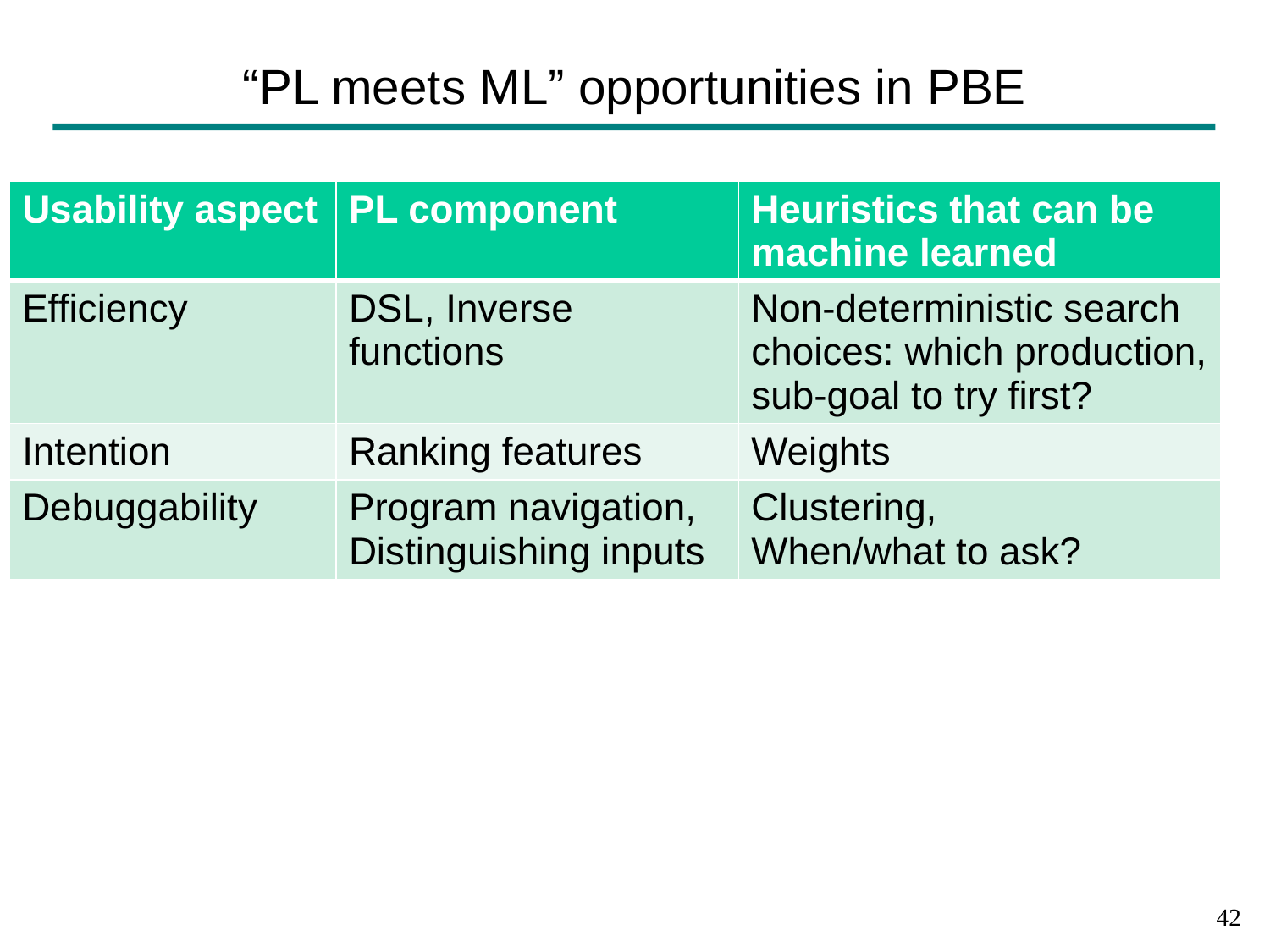

# “PL meets ML” opportunities in PBE
| Usability aspect | PL component | Heuristics that can be machine learned |
| --- | --- | --- |
| Efficiency | DSL, Inverse functions | Non-deterministic search choices: which production, sub-goal to try first? |
| Intention | Ranking features | Weights |
| Debuggability | Program navigation, Distinguishing inputs | Clustering, When/what to ask? |
42